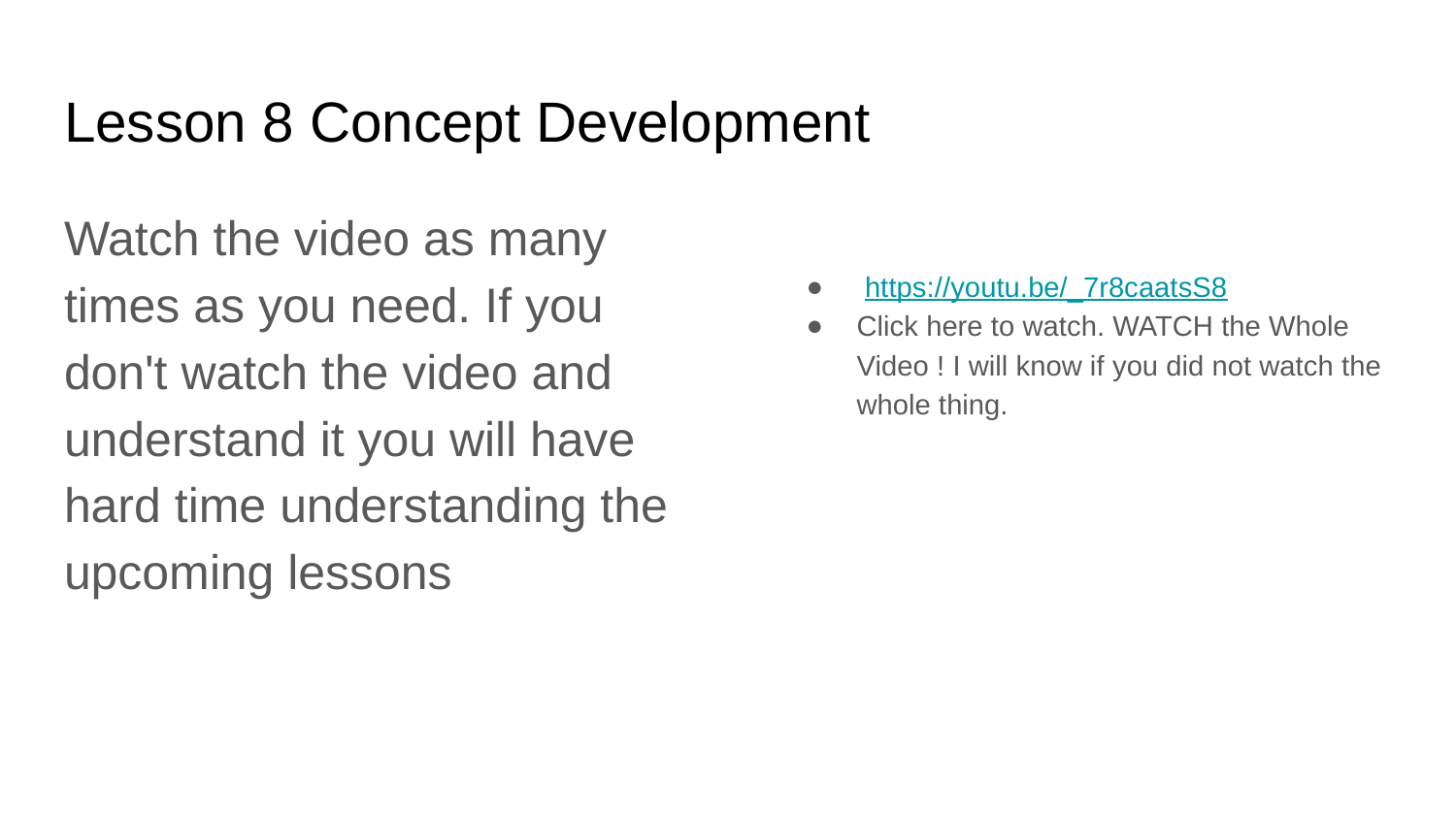

# Lesson 8 Concept Development
Watch the video as many times as you need. If you don't watch the video and understand it you will have hard time understanding the upcoming lessons

 https://youtu.be/_7r8caatsS8
Click here to watch. WATCH the Whole Video ! I will know if you did not watch the whole thing.